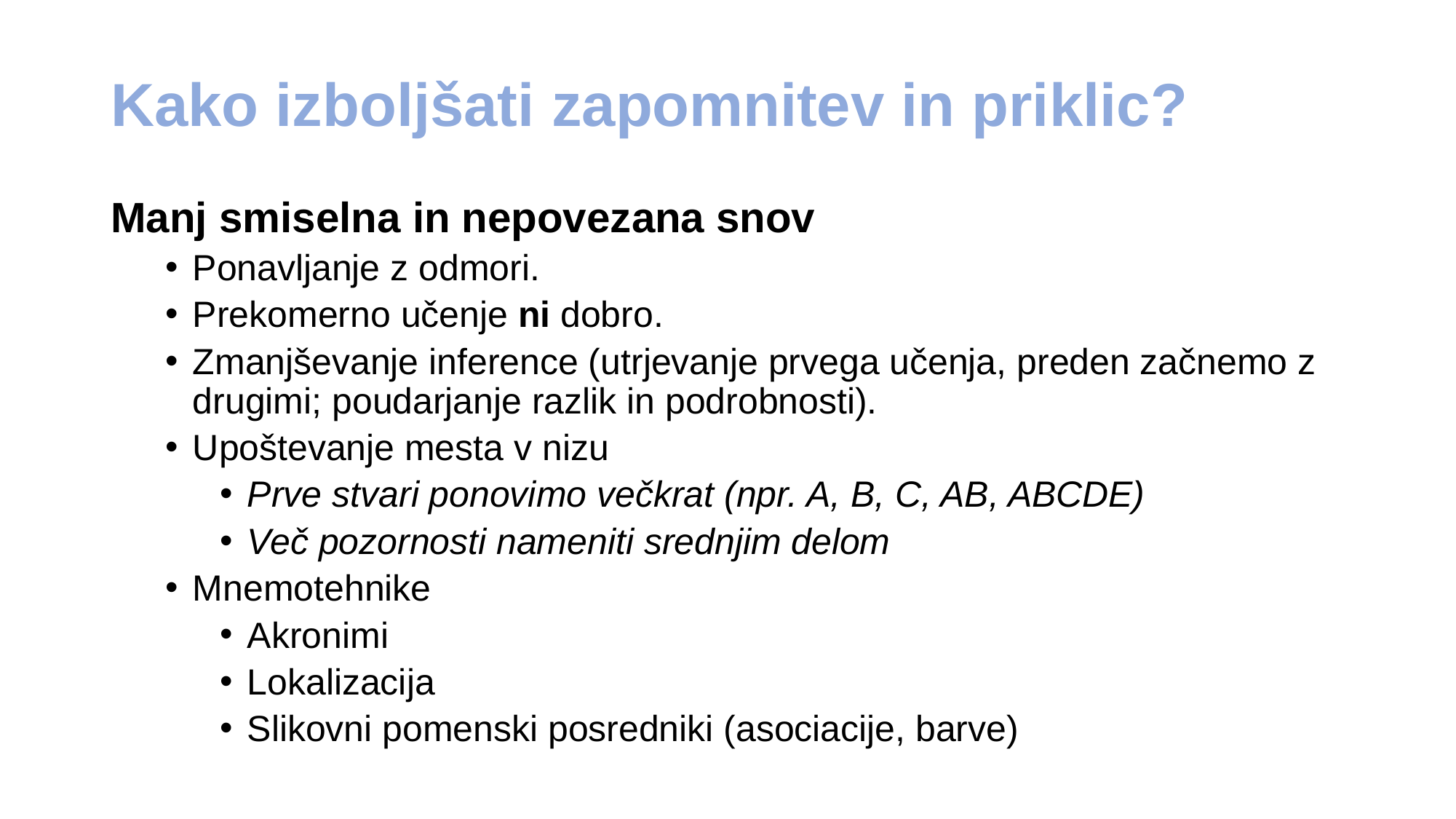

# Kako izboljšati zapomnitev in priklic?
Manj smiselna in nepovezana snov
Ponavljanje z odmori.
Prekomerno učenje ni dobro.
Zmanjševanje inference (utrjevanje prvega učenja, preden začnemo z drugimi; poudarjanje razlik in podrobnosti).
Upoštevanje mesta v nizu
Prve stvari ponovimo večkrat (npr. A, B, C, AB, ABCDE)
Več pozornosti nameniti srednjim delom
Mnemotehnike
Akronimi
Lokalizacija
Slikovni pomenski posredniki (asociacije, barve)